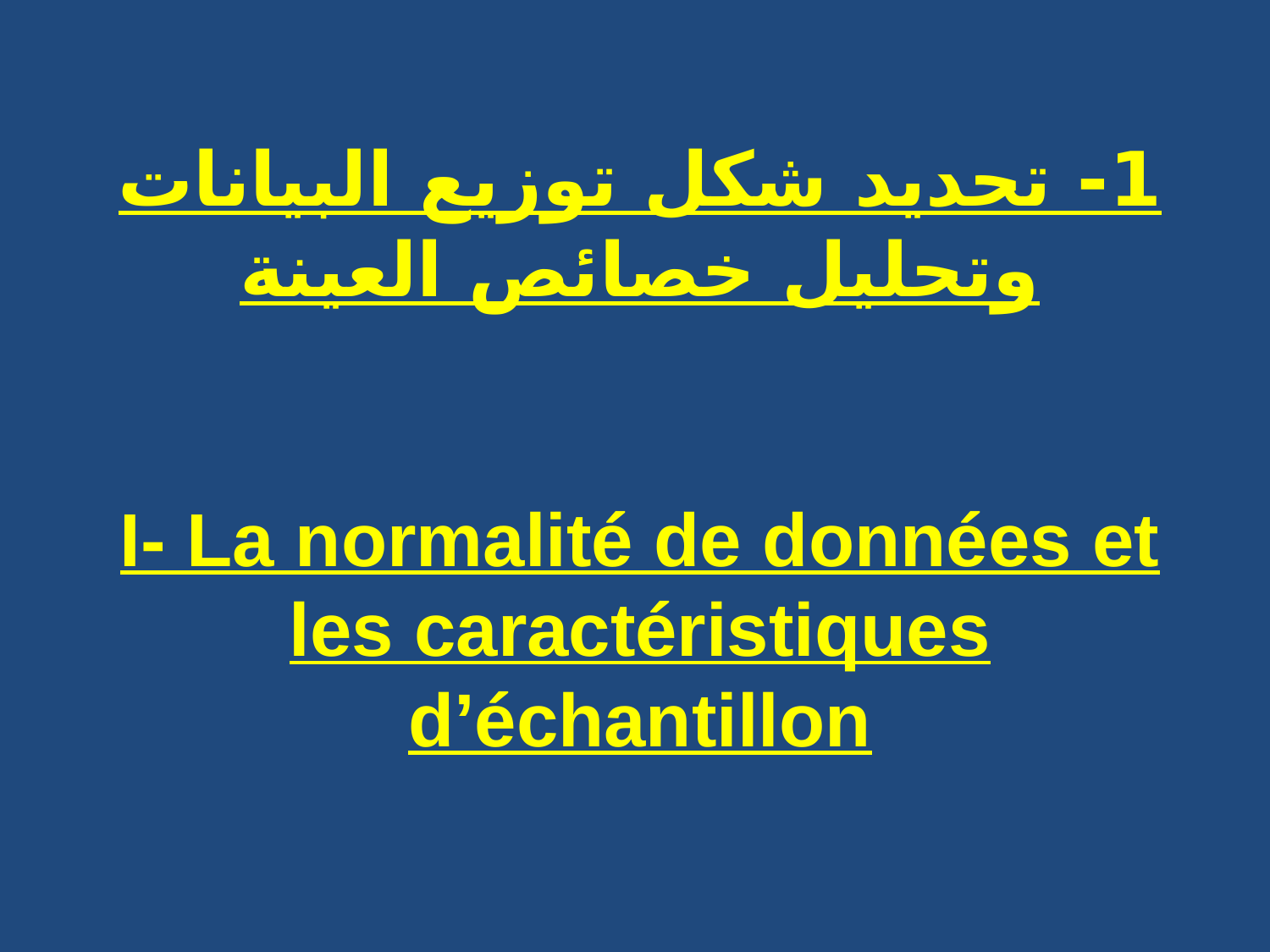

# 1- تحديد شكل توزيع البيانات وتحليل خصائص العينة I- La normalité de données et les caractéristiques d’échantillon